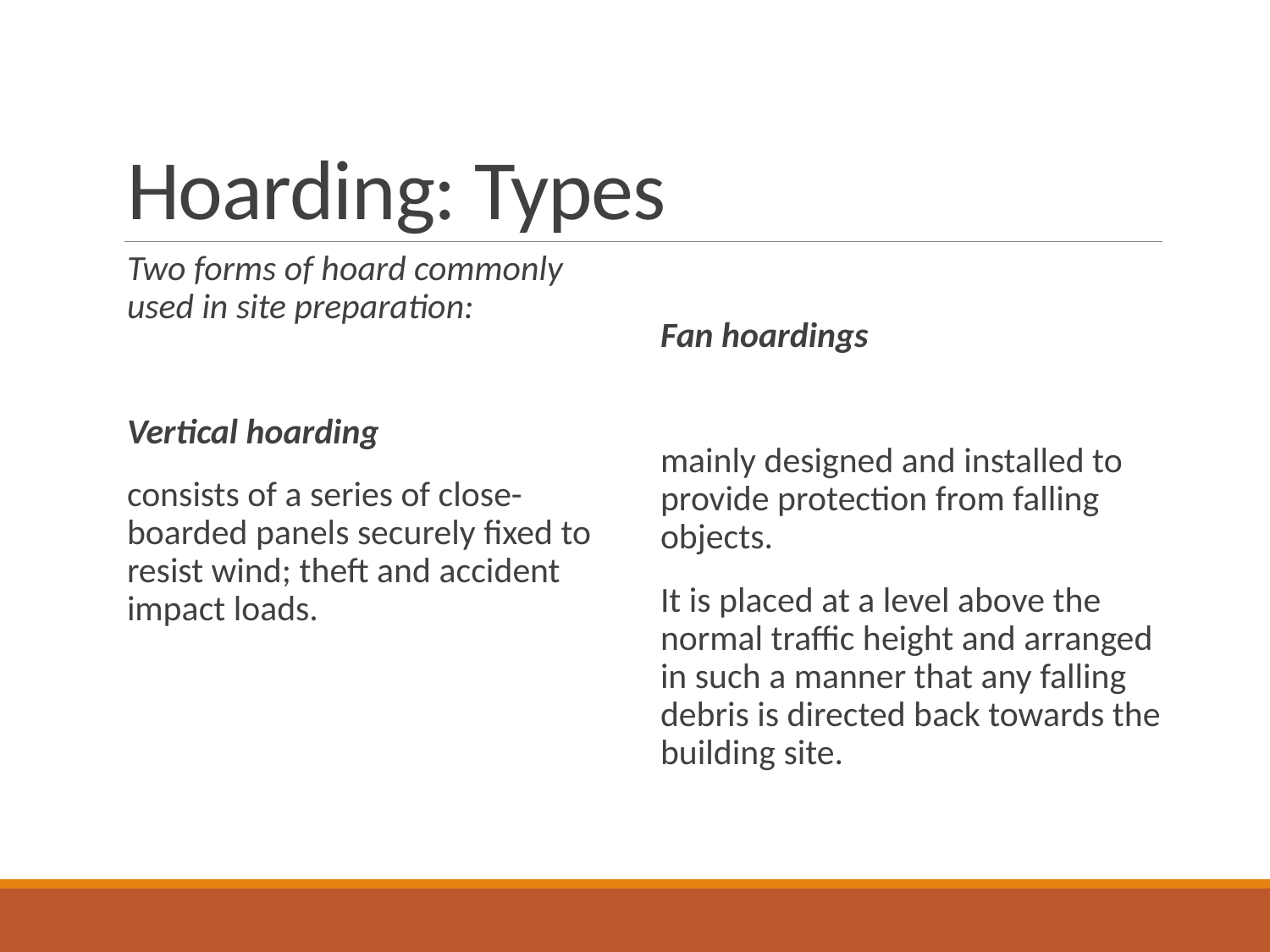

# Hoarding: Types
Two forms of hoard commonly used in site preparation:

Vertical hoarding
consists of a series of close-boarded panels securely fixed to resist wind; theft and accident impact loads.

Fan hoardings

mainly designed and installed to provide protection from falling objects.
It is placed at a level above the normal traffic height and arranged in such a manner that any falling debris is directed back towards the building site.